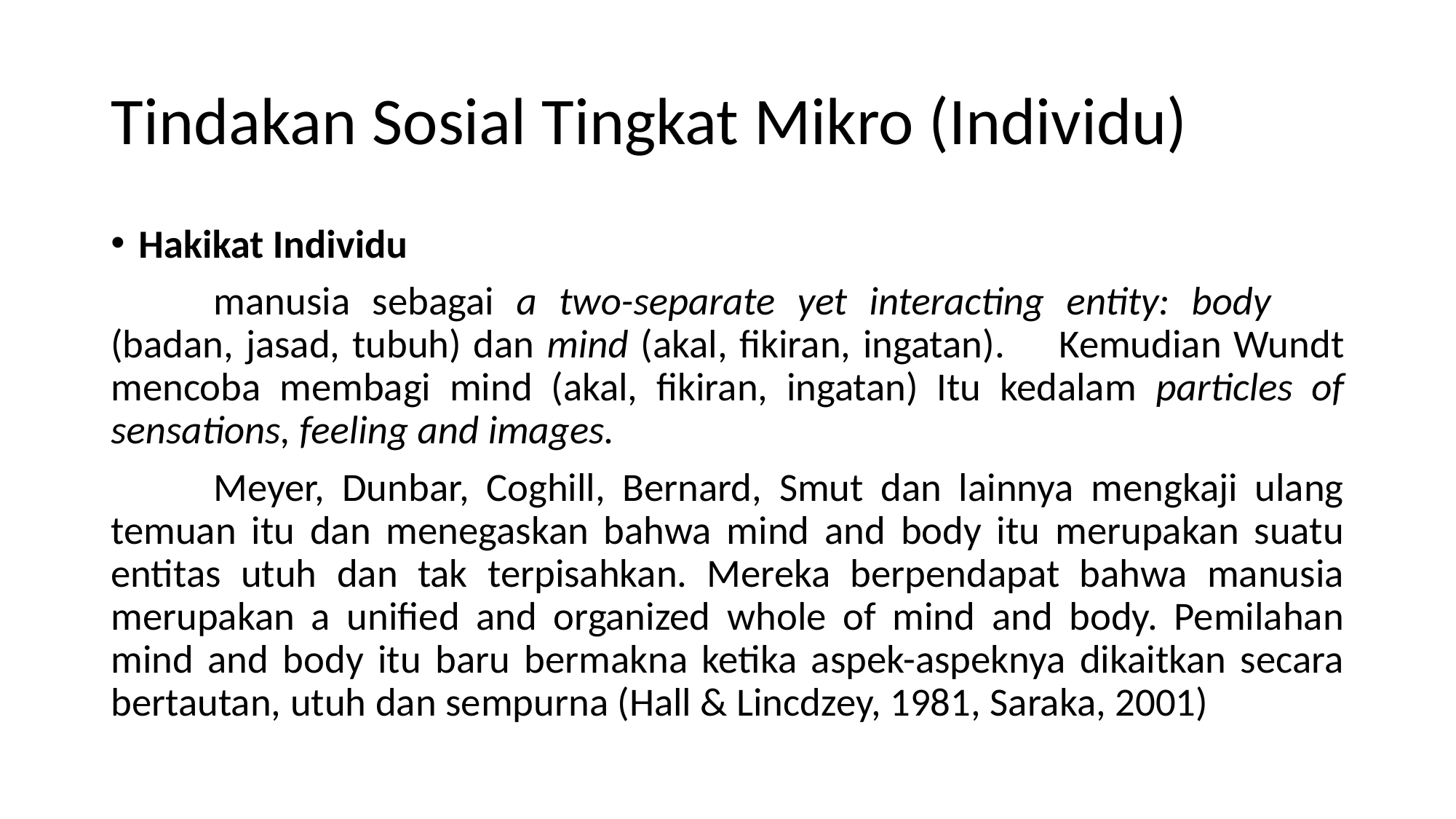

# Tindakan Sosial Tingkat Mikro (Individu)
Hakikat Individu
	manusia sebagai a two-separate yet interacting entity: body 	(badan, jasad, tubuh) dan mind (akal, fikiran, ingatan). 	Kemudian Wundt mencoba membagi mind (akal, fikiran, ingatan) Itu kedalam particles of sensations, feeling and images.
	Meyer, Dunbar, Coghill, Bernard, Smut dan lainnya mengkaji ulang temuan itu dan menegaskan bahwa mind and body itu merupakan suatu entitas utuh dan tak terpisahkan. Mereka berpendapat bahwa manusia merupakan a unified and organized whole of mind and body. Pemilahan mind and body itu baru bermakna ketika aspek-aspeknya dikaitkan secara bertautan, utuh dan sempurna (Hall & Lincdzey, 1981, Saraka, 2001)